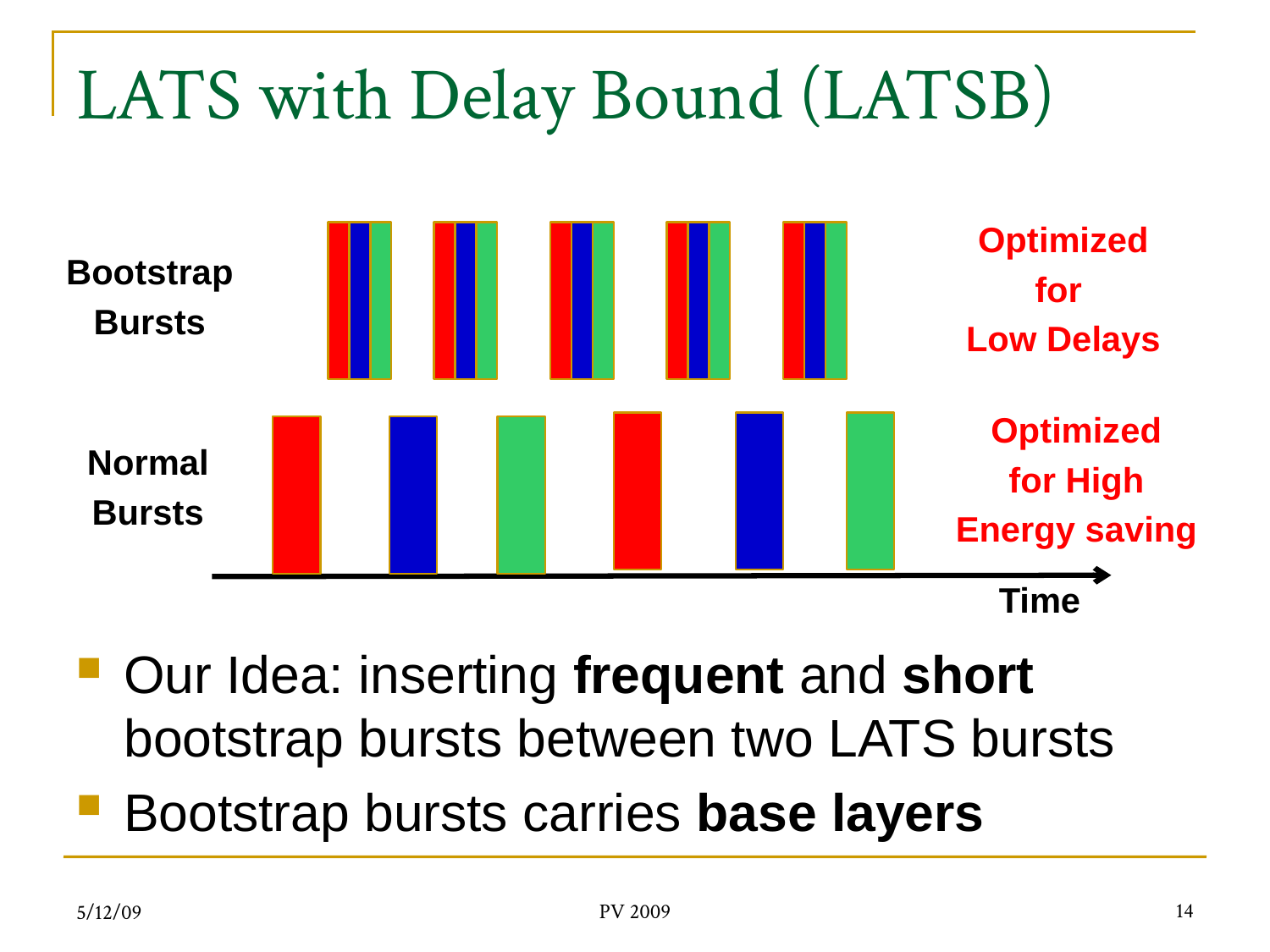

# LATS with Delay Bound (LATSB)
Optimized
for
Low Delays
Optimized
for High
Energy saving

Bootstrap
Bursts

Time
Normal
Bursts
Our Idea: inserting frequent and short bootstrap bursts between two LATS bursts
Bootstrap bursts carries base layers
5/12/09
14
PV 2009